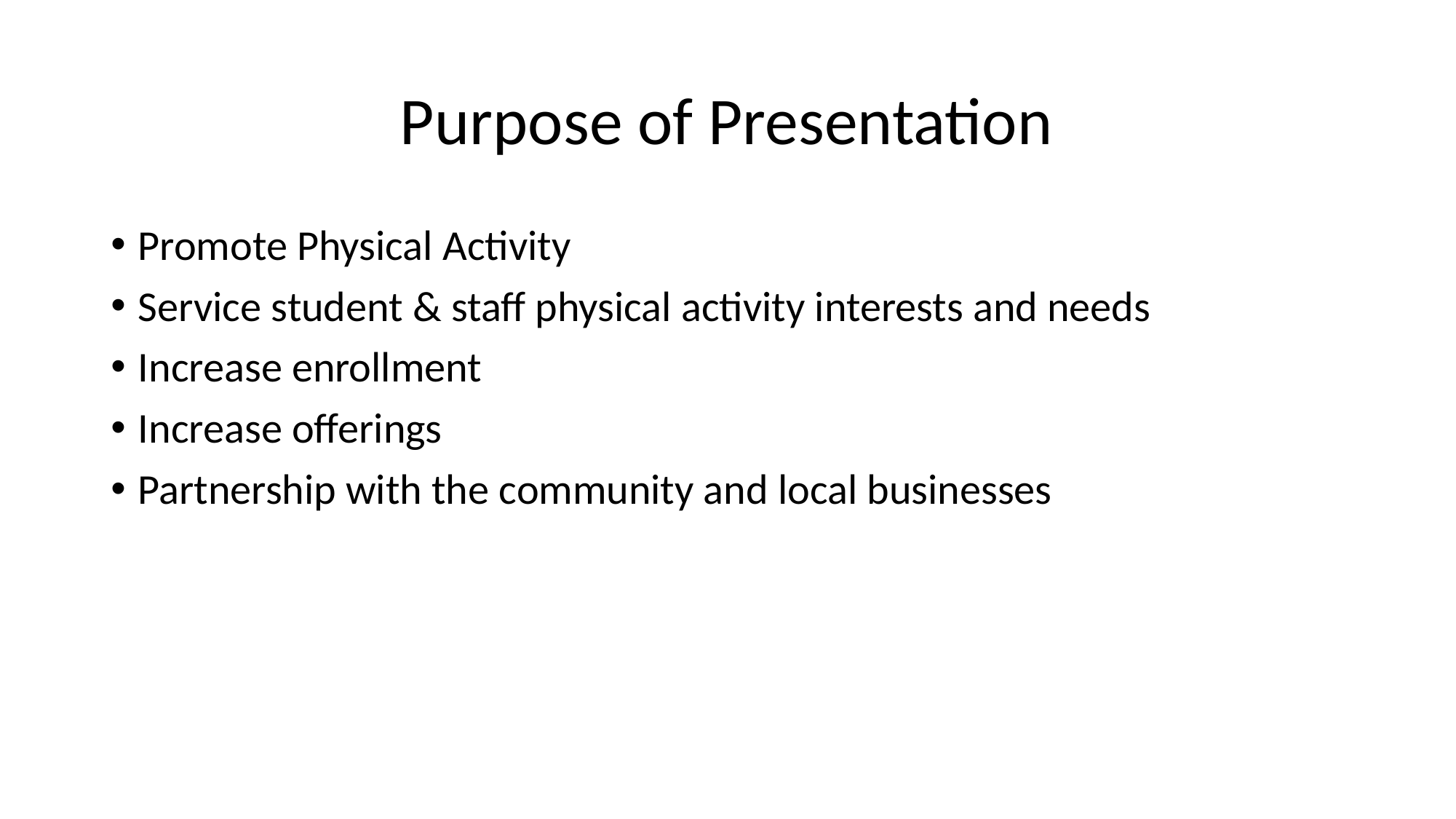

# Purpose of Presentation
Promote Physical Activity
Service student & staff physical activity interests and needs
Increase enrollment
Increase offerings
Partnership with the community and local businesses